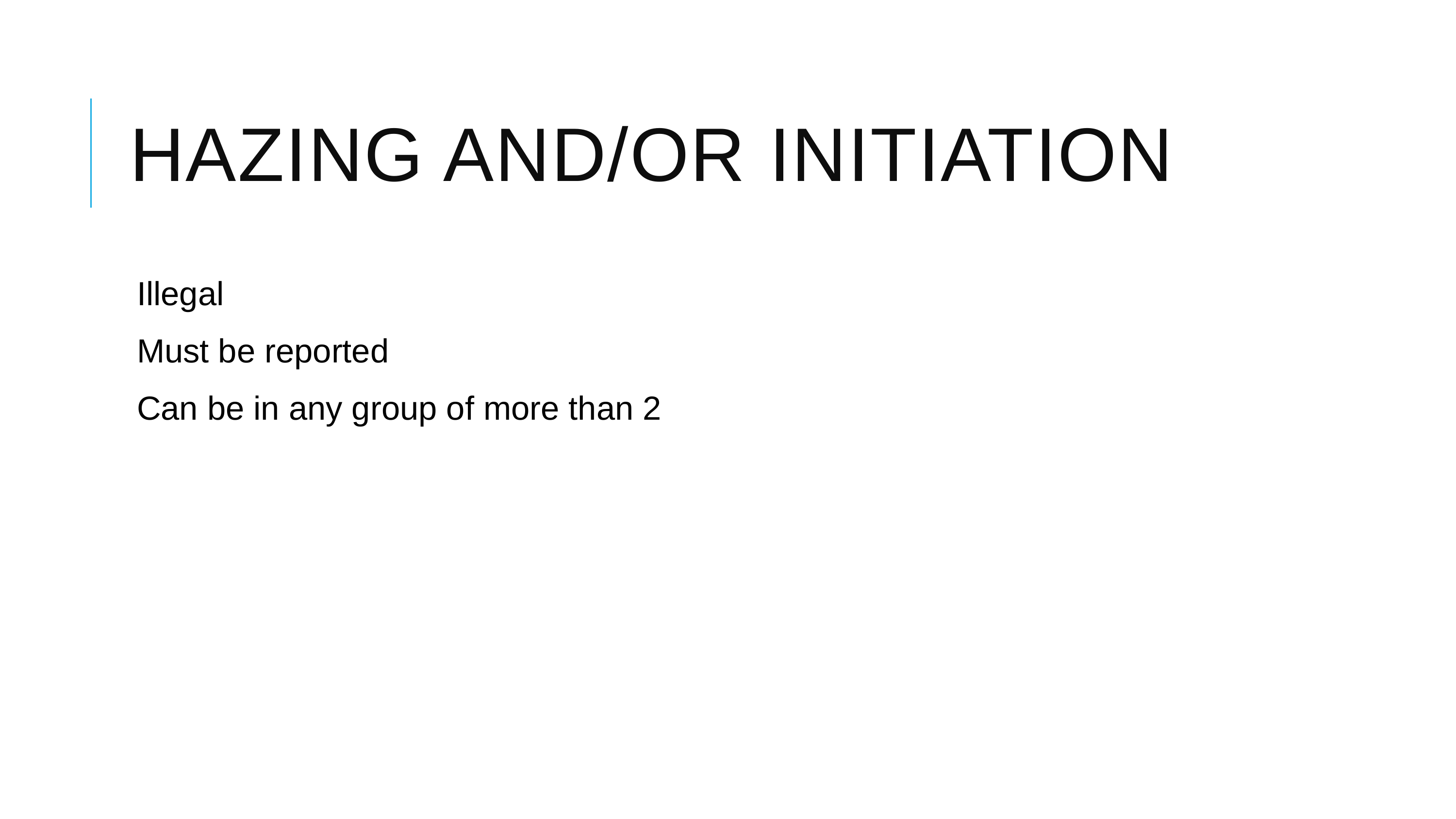

# Hazing and/or Initiation
Illegal
Must be reported
Can be in any group of more than 2